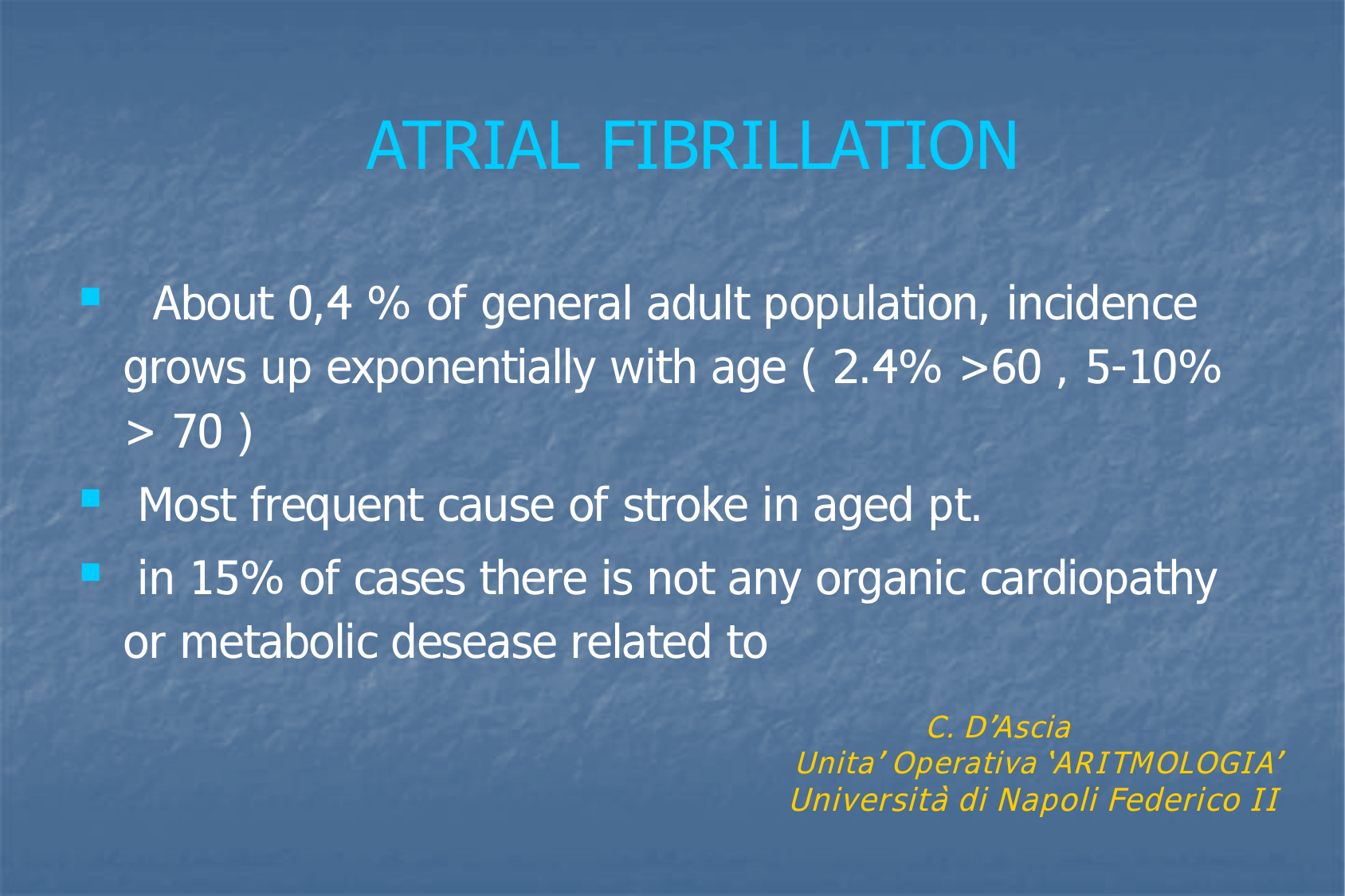

ATRIAL FIBRILLATION
  About 0,4 % of general adult population, incidence grows up exponentially with age ( 2.4% >60 , 5-10% > 70 )
 Most frequent cause of stroke in aged pt.
 in 15% of cases there is not any organic cardiopathy or metabolic desease related to

                                                               C. D’Ascia
                                                Unita’ Operativa ‘ARITMOLOGIA’			                    Università di Napoli Federico II